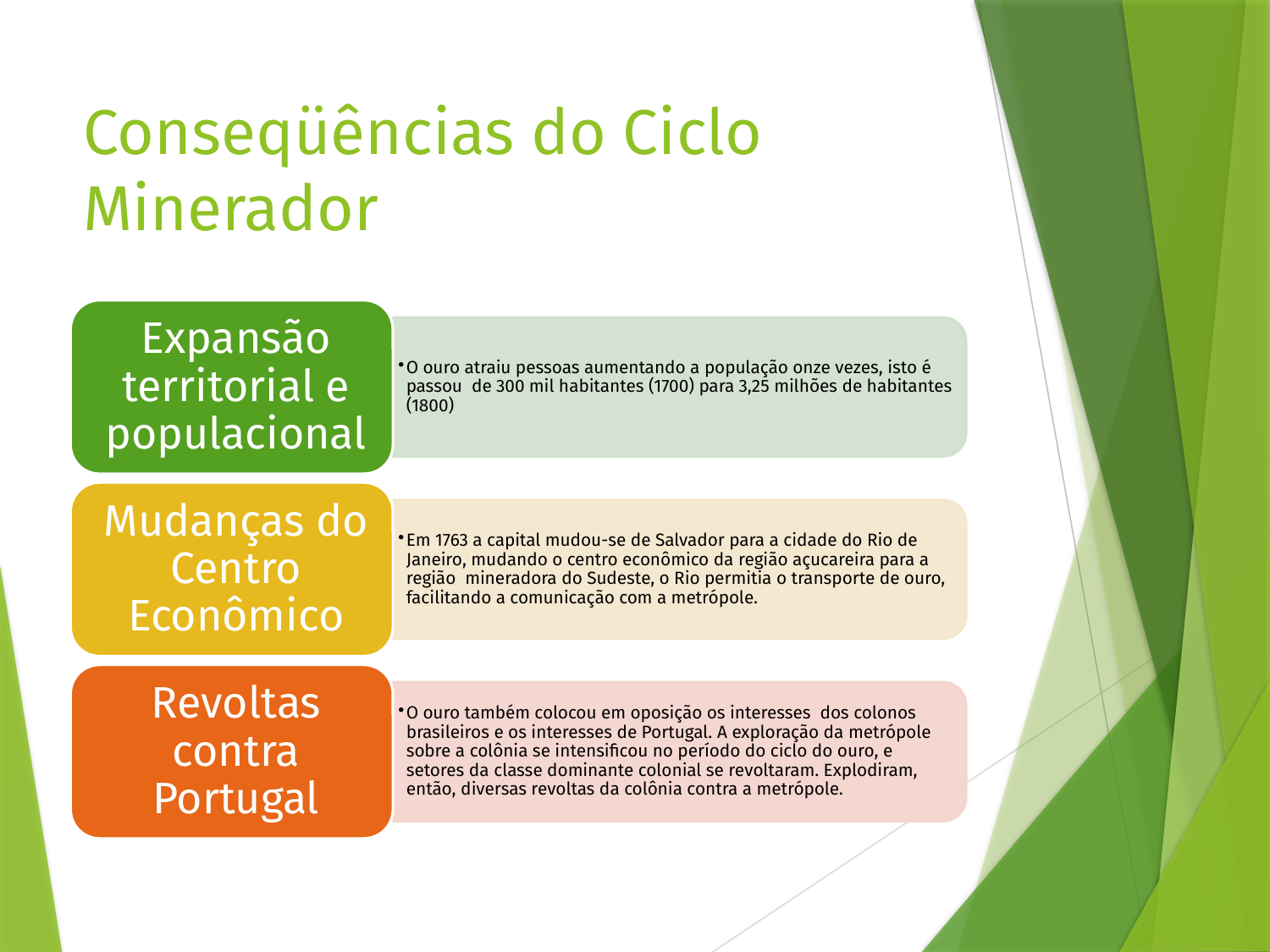

# Conseqüências do Ciclo Minerador
O ouro atraiu pessoas aumentando a população onze vezes, isto é passou  de 300 mil habitantes (1700) para 3,25 milhões de habitantes (1800)
Expansão territorial e populacional
Em 1763 a capital mudou-se de Salvador para a cidade do Rio de Janeiro, mudando o centro econômico da região açucareira para a região  mineradora do Sudeste, o Rio permitia o transporte de ouro, facilitando a comunicação com a metrópole.
Mudanças do Centro Econômico
O ouro também colocou em oposição os interesses  dos colonos brasileiros e os interesses de Portugal. A exploração da metrópole sobre a colônia se intensificou no período do ciclo do ouro, e setores da classe dominante colonial se revoltaram. Explodiram, então, diversas revoltas da colônia contra a metrópole.
Revoltas contra Portugal